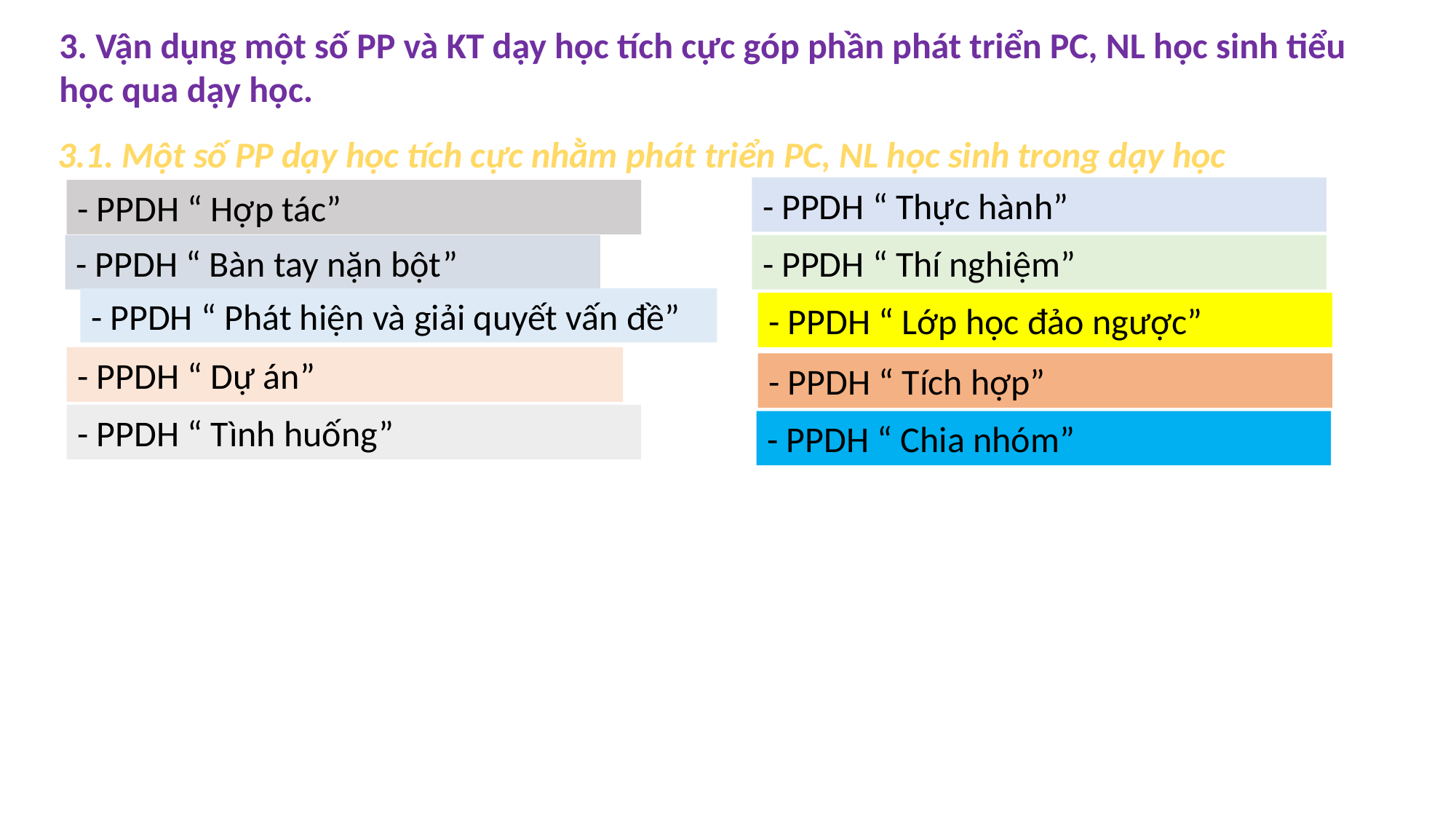

3. Vận dụng một số PP và KT dạy học tích cực góp phần phát triển PC, NL học sinh tiểu học qua dạy học.
3.1. Một số PP dạy học tích cực nhằm phát triển PC, NL học sinh trong dạy học
- PPDH “ Thực hành”
- PPDH “ Hợp tác”
- PPDH “ Bàn tay nặn bột”
- PPDH “ Thí nghiệm”
- PPDH “ Phát hiện và giải quyết vấn đề”
- PPDH “ Lớp học đảo ngược”
- PPDH “ Dự án”
- PPDH “ Tích hợp”
- PPDH “ Tình huống”
- PPDH “ Chia nhóm”